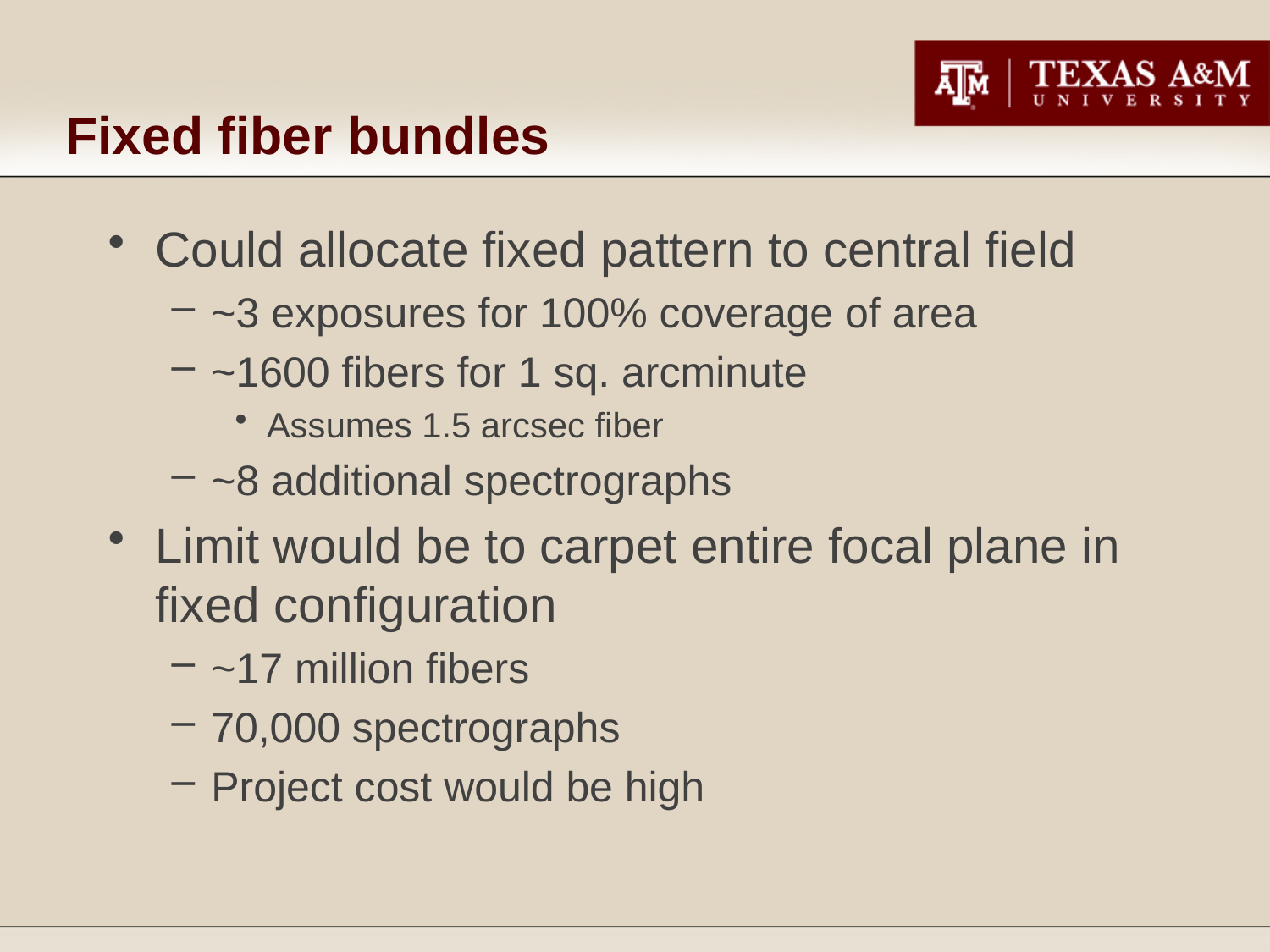

# Fixed fiber bundles
Could allocate fixed pattern to central field
~3 exposures for 100% coverage of area
~1600 fibers for 1 sq. arcminute
Assumes 1.5 arcsec fiber
~8 additional spectrographs
Limit would be to carpet entire focal plane in fixed configuration
~17 million fibers
70,000 spectrographs
Project cost would be high